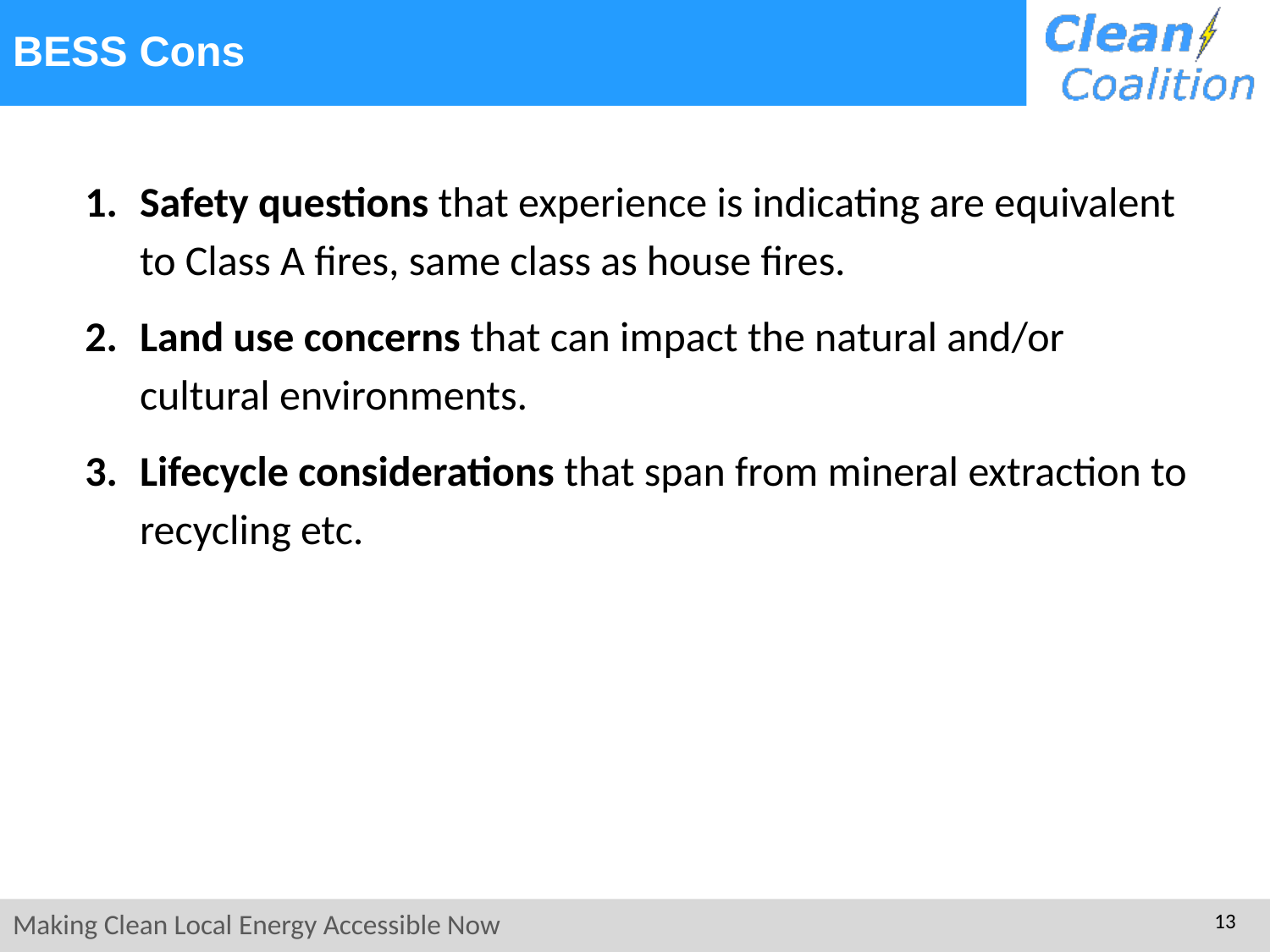

# BESS Cons
Safety questions that experience is indicating are equivalent to Class A fires, same class as house fires.
Land use concerns that can impact the natural and/or cultural environments.
Lifecycle considerations that span from mineral extraction to recycling etc.